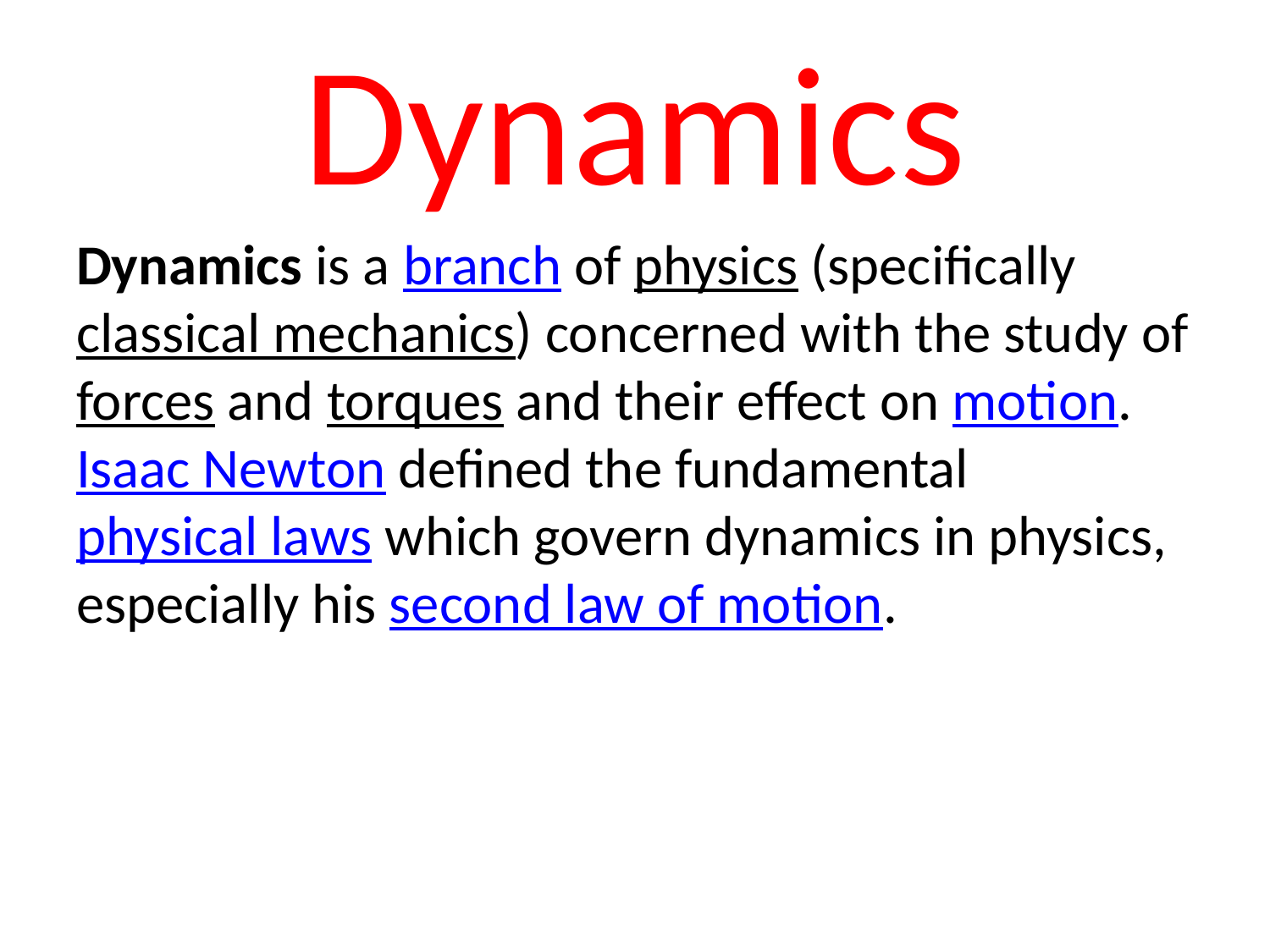

# Dynamics
Dynamics is a branch of physics (specifically classical mechanics) concerned with the study of forces and torques and their effect on motion. Isaac Newton defined the fundamental physical laws which govern dynamics in physics, especially his second law of motion.